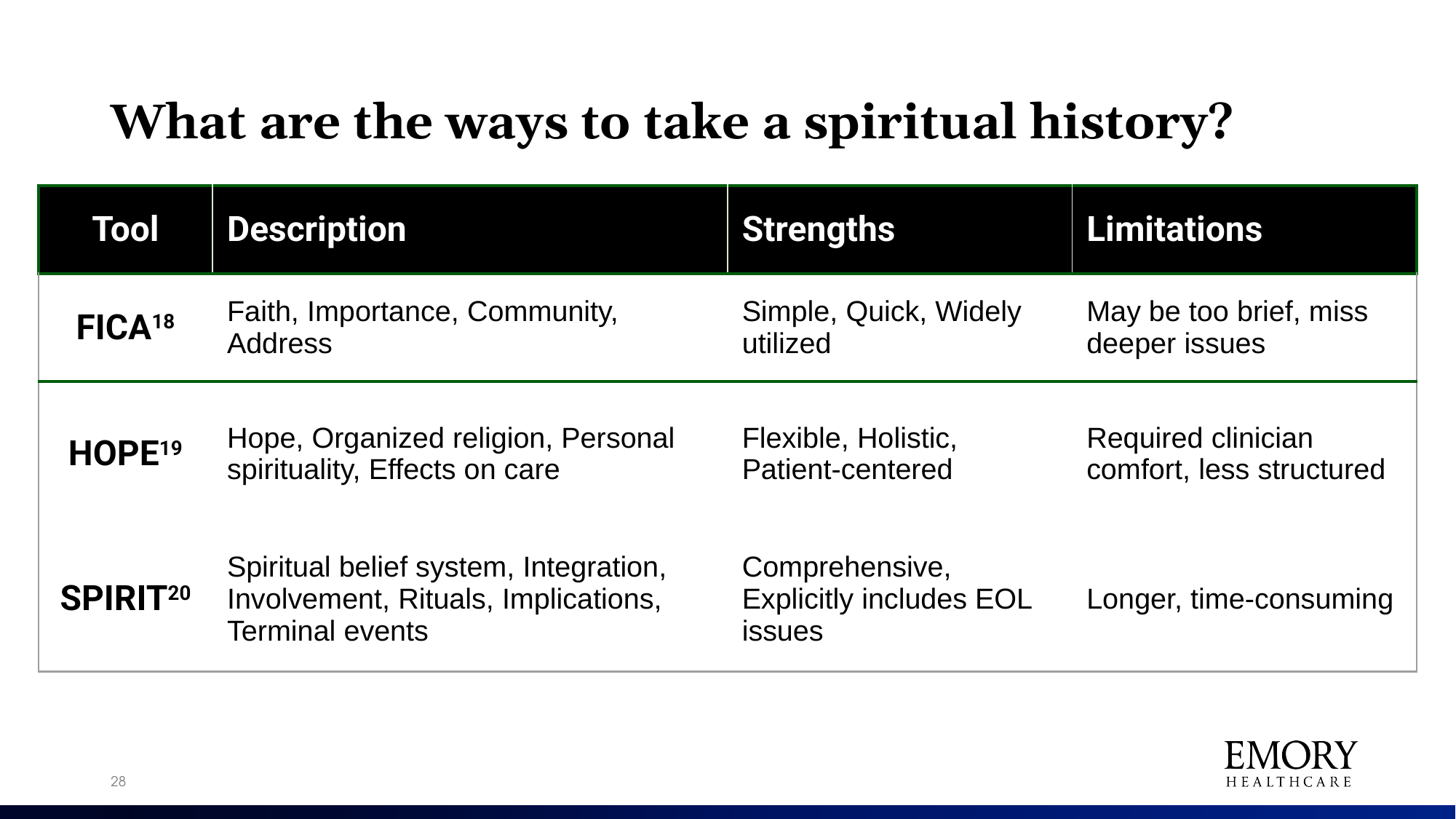

# What are the ways to take a spiritual history?
| Tool | Description | Strengths | Limitations |
| --- | --- | --- | --- |
| FICA18 | Faith, Importance, Community, Address | Simple, Quick, Widely utilized | May be too brief, miss deeper issues |
| HOPE19 | Hope, Organized religion, Personal spirituality, Effects on care | Flexible, Holistic, Patient-centered | Required clinician comfort, less structured |
| SPIRIT20 | Spiritual belief system, Integration, Involvement, Rituals, Implications, Terminal events | Comprehensive, Explicitly includes EOL issues | Longer, time-consuming |